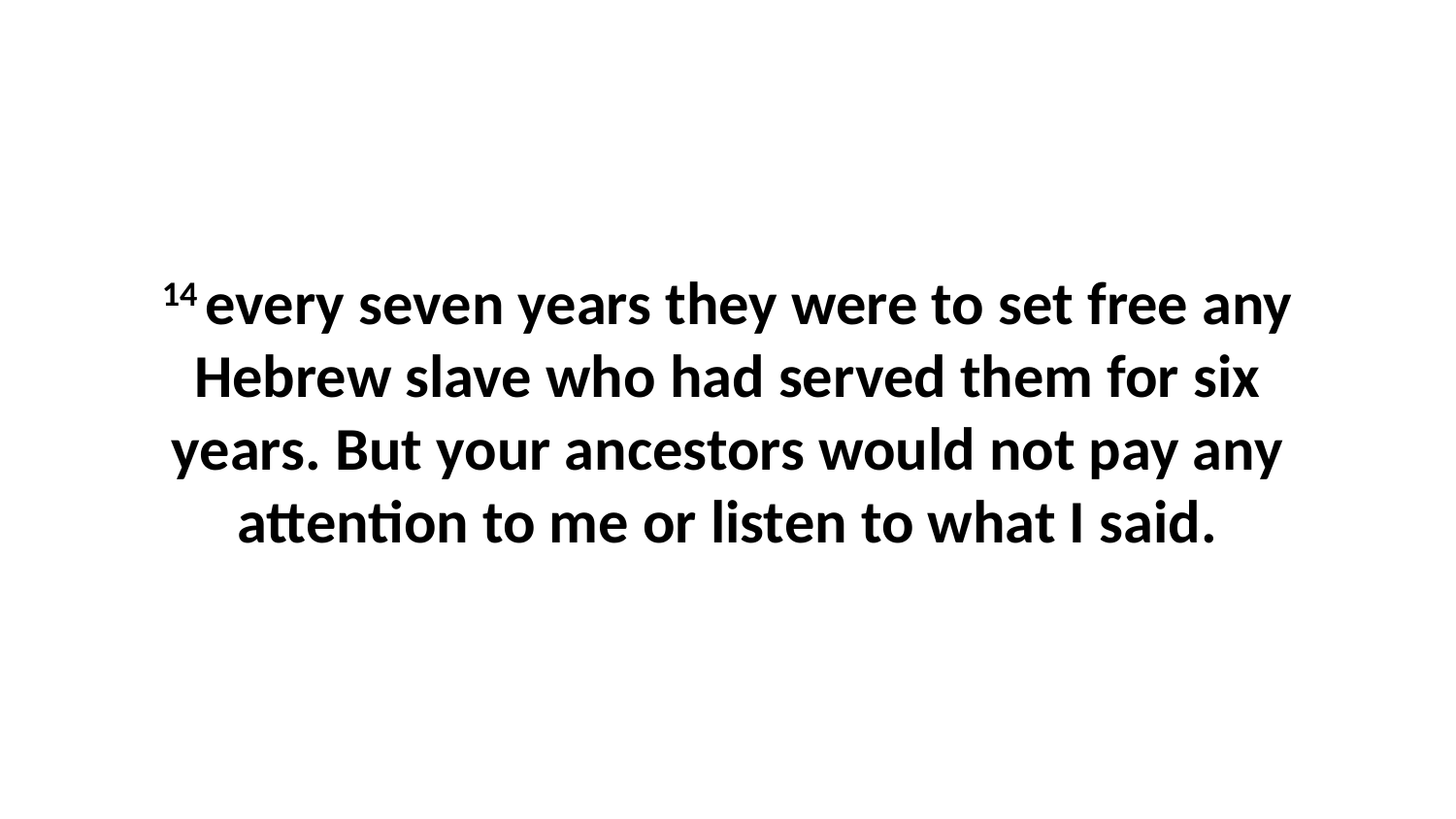

14 every seven years they were to set free any Hebrew slave who had served them for six years. But your ancestors would not pay any attention to me or listen to what I said.